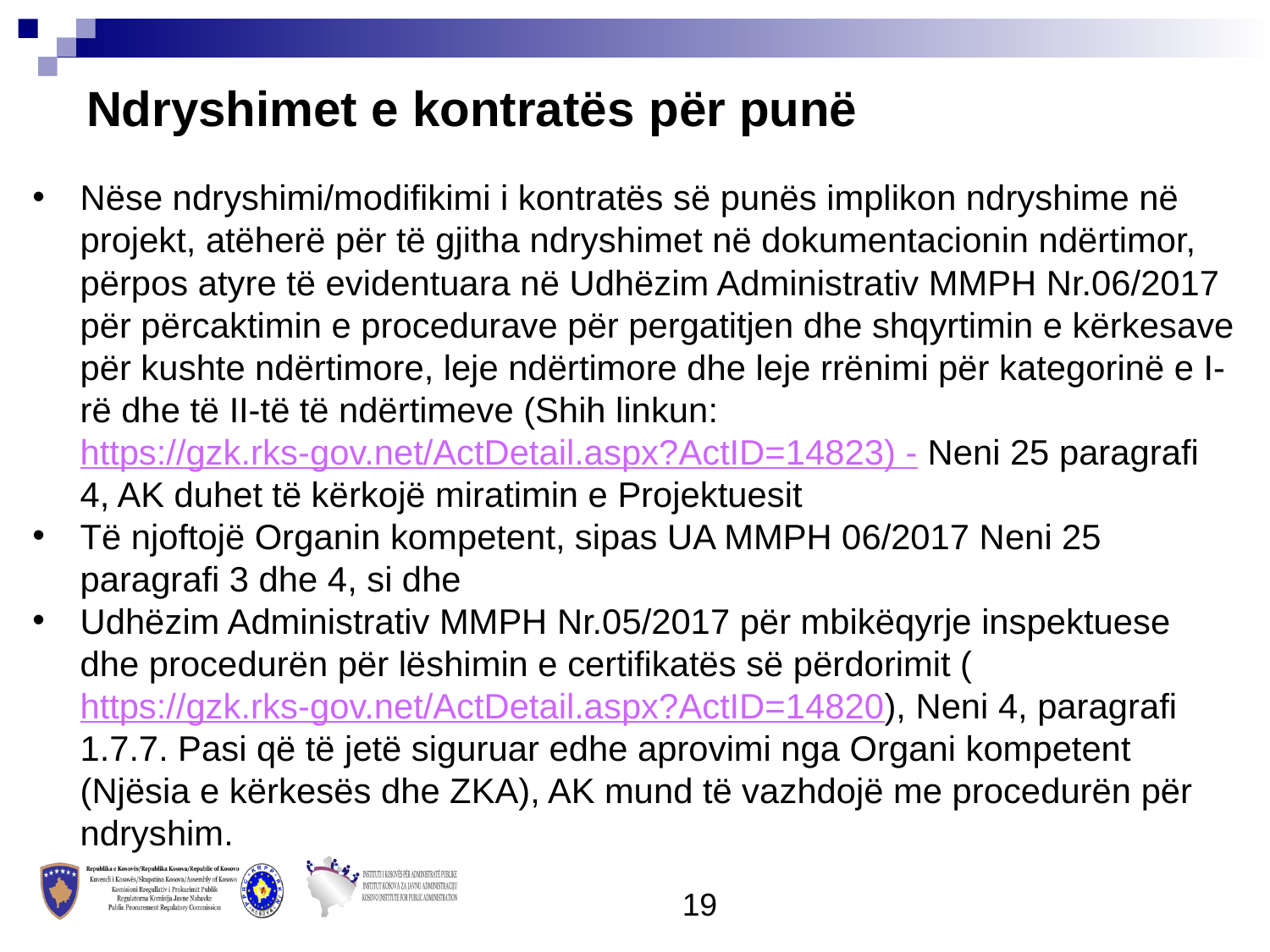

Ndryshimet e kontratës për punë
Nëse ndryshimi/modifikimi i kontratës së punës implikon ndryshime në projekt, atëherë për të gjitha ndryshimet në dokumentacionin ndërtimor, përpos atyre të evidentuara në Udhëzim Administrativ MMPH Nr.06/2017 për përcaktimin e procedurave për pergatitjen dhe shqyrtimin e kërkesave për kushte ndërtimore, leje ndërtimore dhe leje rrënimi për kategorinë e I-rë dhe të II-të të ndërtimeve (Shih linkun: https://gzk.rks-gov.net/ActDetail.aspx?ActID=14823) - Neni 25 paragrafi 4, AK duhet të kërkojë miratimin e Projektuesit
Të njoftojë Organin kompetent, sipas UA MMPH 06/2017 Neni 25 paragrafi 3 dhe 4, si dhe
Udhëzim Administrativ MMPH Nr.05/2017 për mbikëqyrje inspektuese dhe procedurën për lëshimin e certifikatës së përdorimit (https://gzk.rks-gov.net/ActDetail.aspx?ActID=14820), Neni 4, paragrafi 1.7.7. Pasi që të jetë siguruar edhe aprovimi nga Organi kompetent (Njësia e kërkesës dhe ZKA), AK mund të vazhdojë me procedurën për ndryshim.